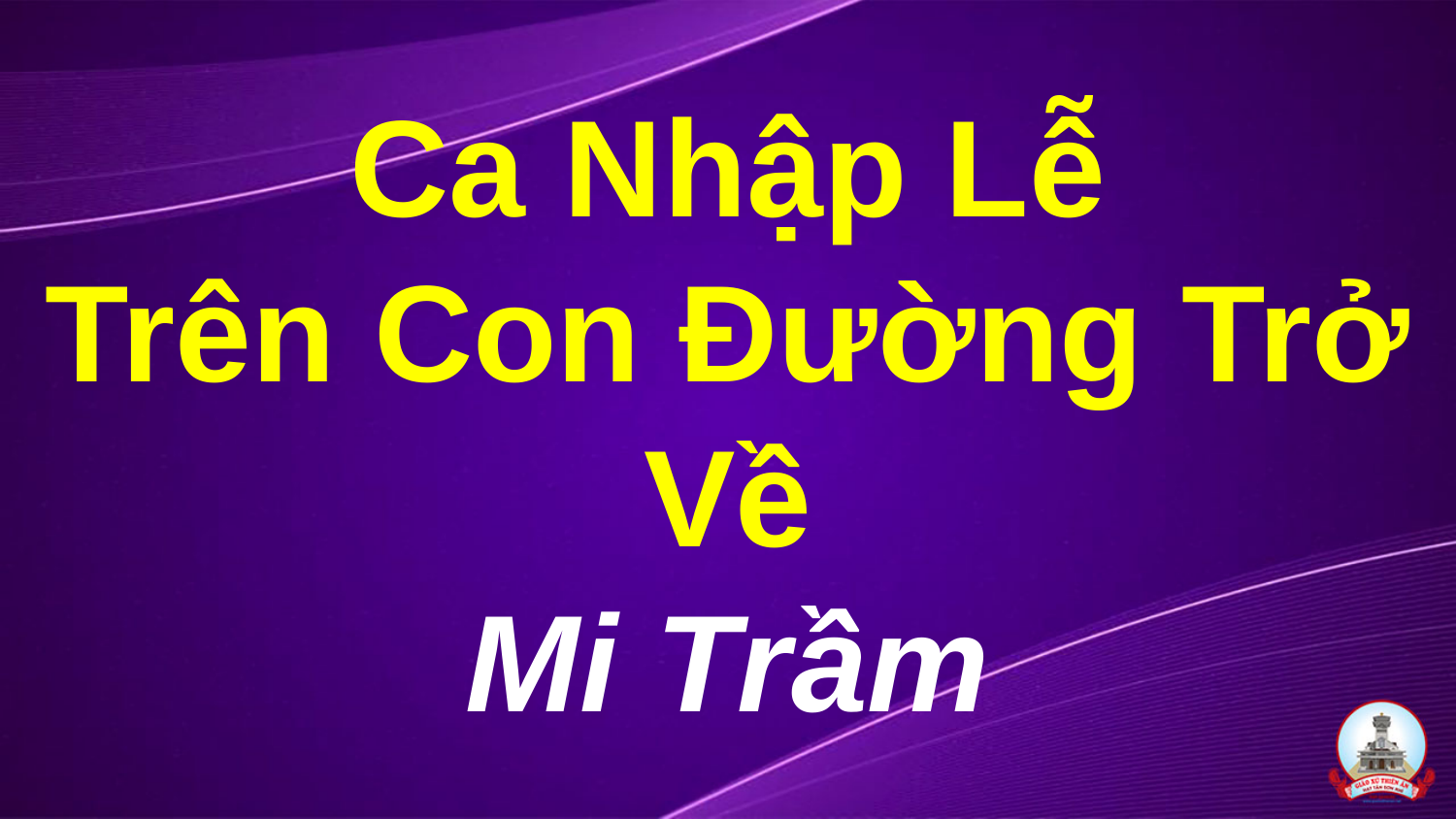

# Ca Nhập Lễ Trên Con Đường Trở Về Mi Trầm